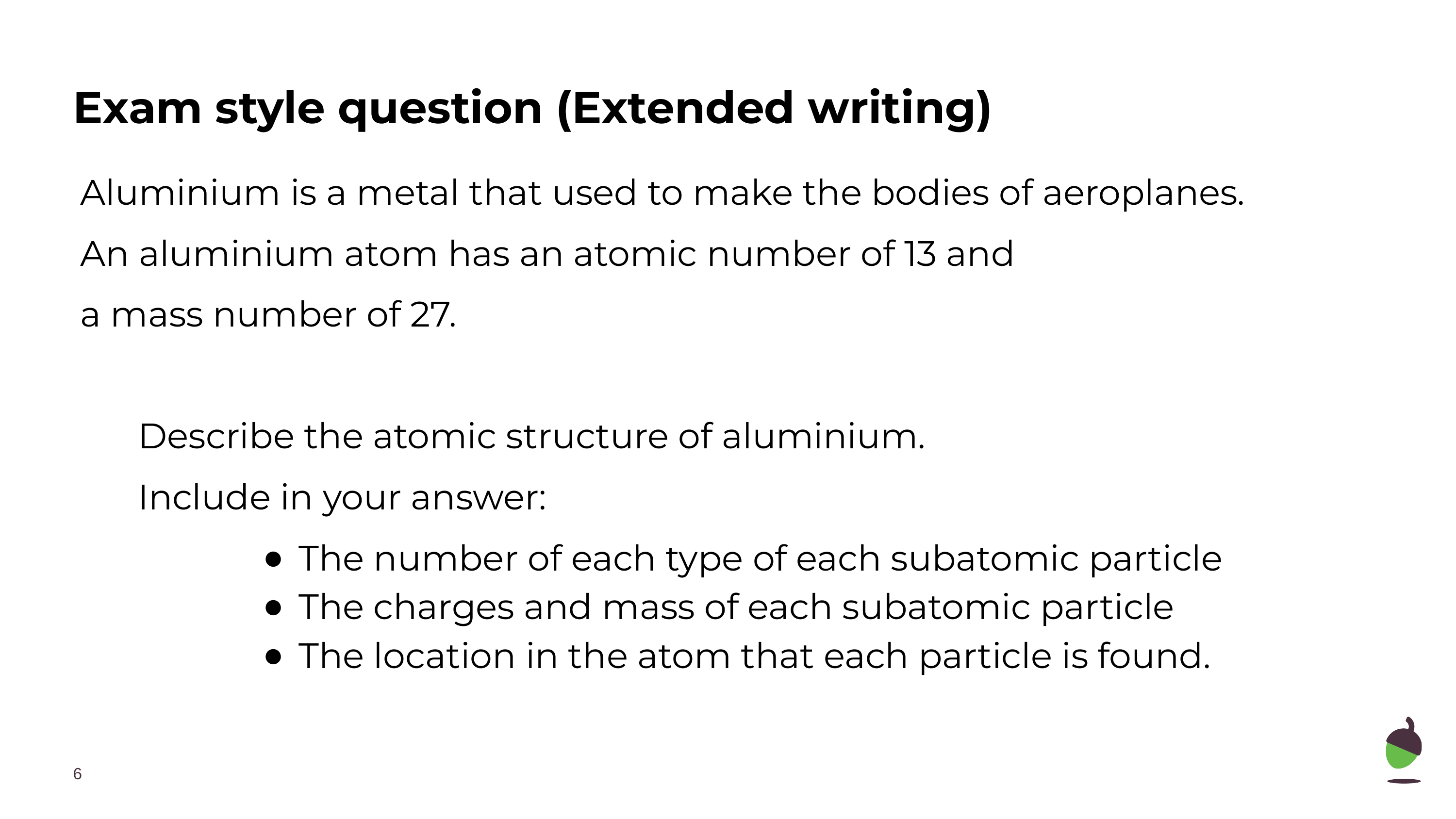

Exam style question (Extended writing)
Aluminium is a metal that used to make the bodies of aeroplanes.
An aluminium atom has an atomic number of 13 and
a mass number of 27.

Describe the atomic structure of aluminium.
Include in your answer:
The number of each type of each subatomic particle
The charges and mass of each subatomic particle
The location in the atom that each particle is found.
6